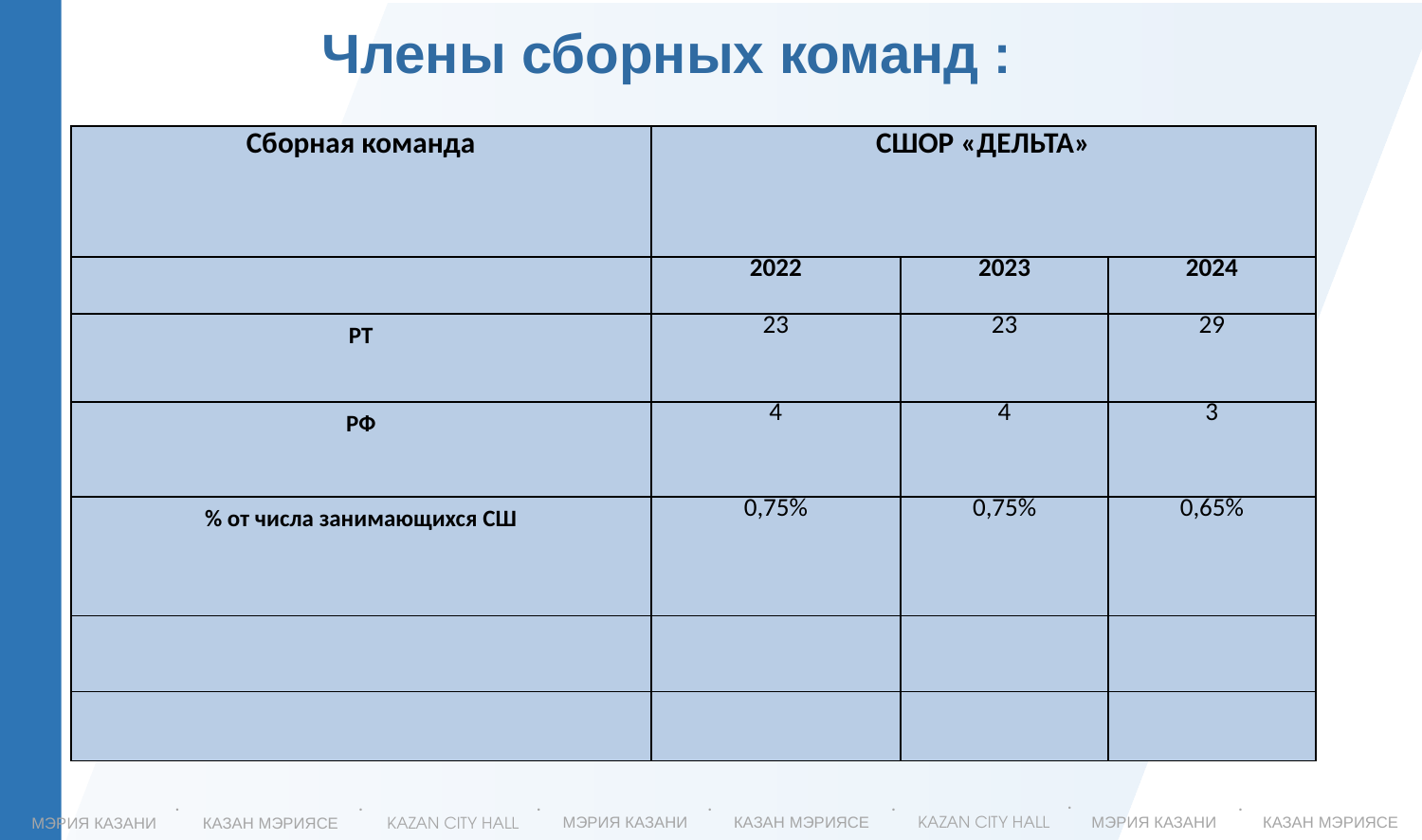

Члены сборных команд :
| Сборная команда | СШОР «ДЕЛЬТА» |  |  |
| --- | --- | --- | --- |
|  | 2022 | 2023 | 2024 |
| РТ | 23 | 23 | 29 |
| РФ | 4 | 4 | 3 |
| % от числа занимающихся СШ | 0,75% | 0,75% | 0,65% |
|  |  |  |  |
|  |  |  |  |

.
.
.
.
.
.
.
КАЗАН МЭРИЯСЕ
KAZAN CITY HALL
МЭРИЯ КАЗАНИ
КАЗАН МЭРИЯСЕ
МЭРИЯ КАЗАНИ
KAZAN CITY HALL
КАЗАН МЭРИЯСЕ
МЭРИЯ КАЗАНИ